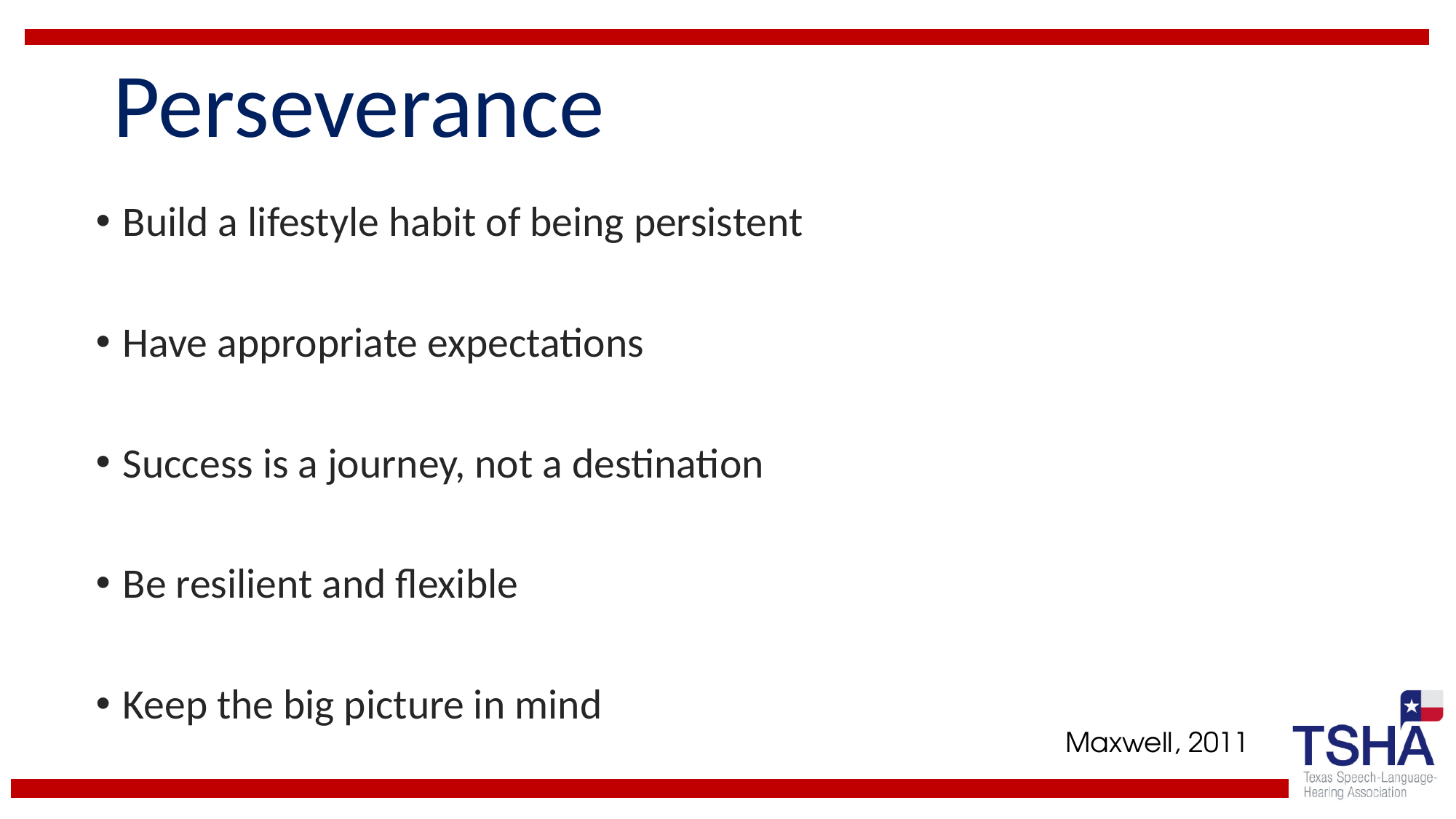

# Perseverance
Build a lifestyle habit of being persistent

Have appropriate expectations

Success is a journey, not a destination

Be resilient and flexible

Keep the big picture in mind
Maxwell, 2011